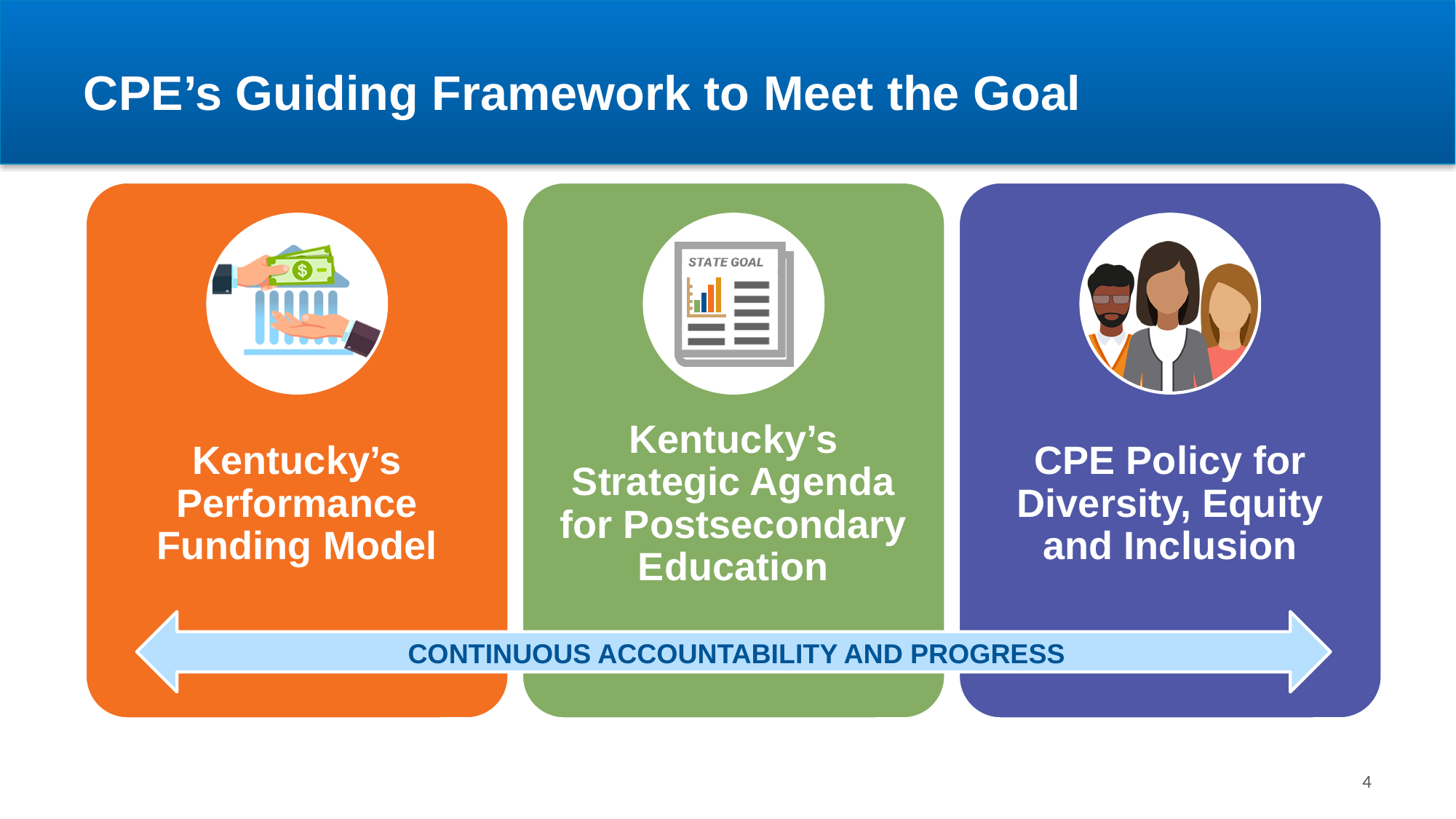

# CPE’s Guiding Framework to Meet the Goal
Kentucky’s Performance Funding Model
Kentucky’s Strategic Agenda for Postsecondary Education
CPE Policy for Diversity, Equity and Inclusion
CONTINUOUS ACCOUNTABILITY AND PROGRESS
4